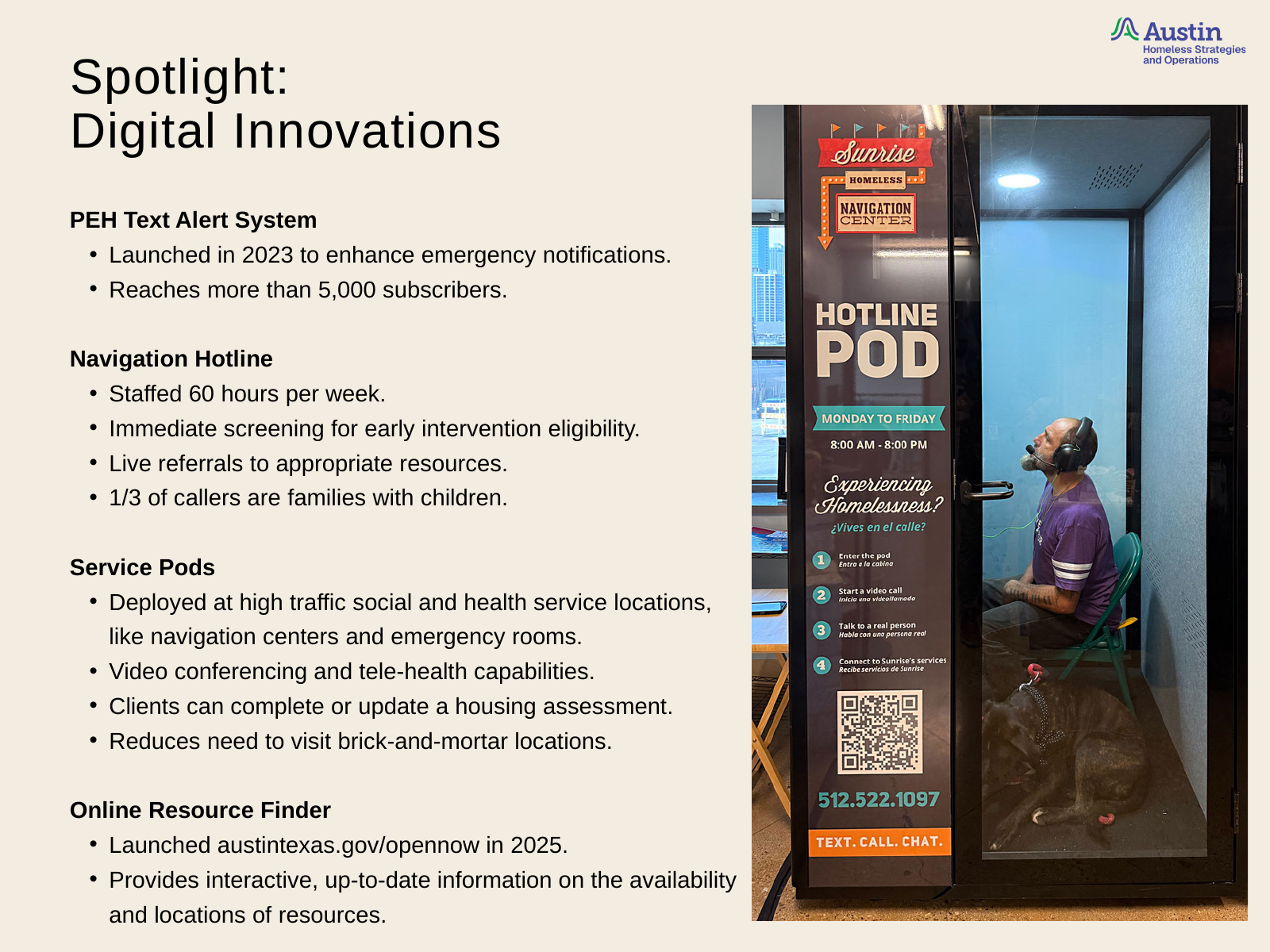

Spotlight:
Digital Innovations

PEH Text Alert System
Launched in 2023 to enhance emergency notifications.
Reaches more than 5,000 subscribers.

Navigation Hotline
Staffed 60 hours per week.
Immediate screening for early intervention eligibility.
Live referrals to appropriate resources.
1/3 of callers are families with children.

Service Pods
Deployed at high traffic social and health service locations, like navigation centers and emergency rooms.
Video conferencing and tele-health capabilities.
Clients can complete or update a housing assessment.
Reduces need to visit brick-and-mortar locations.

Online Resource Finder
Launched austintexas.gov/opennow in 2025.
Provides interactive, up-to-date information on the availability and locations of resources.